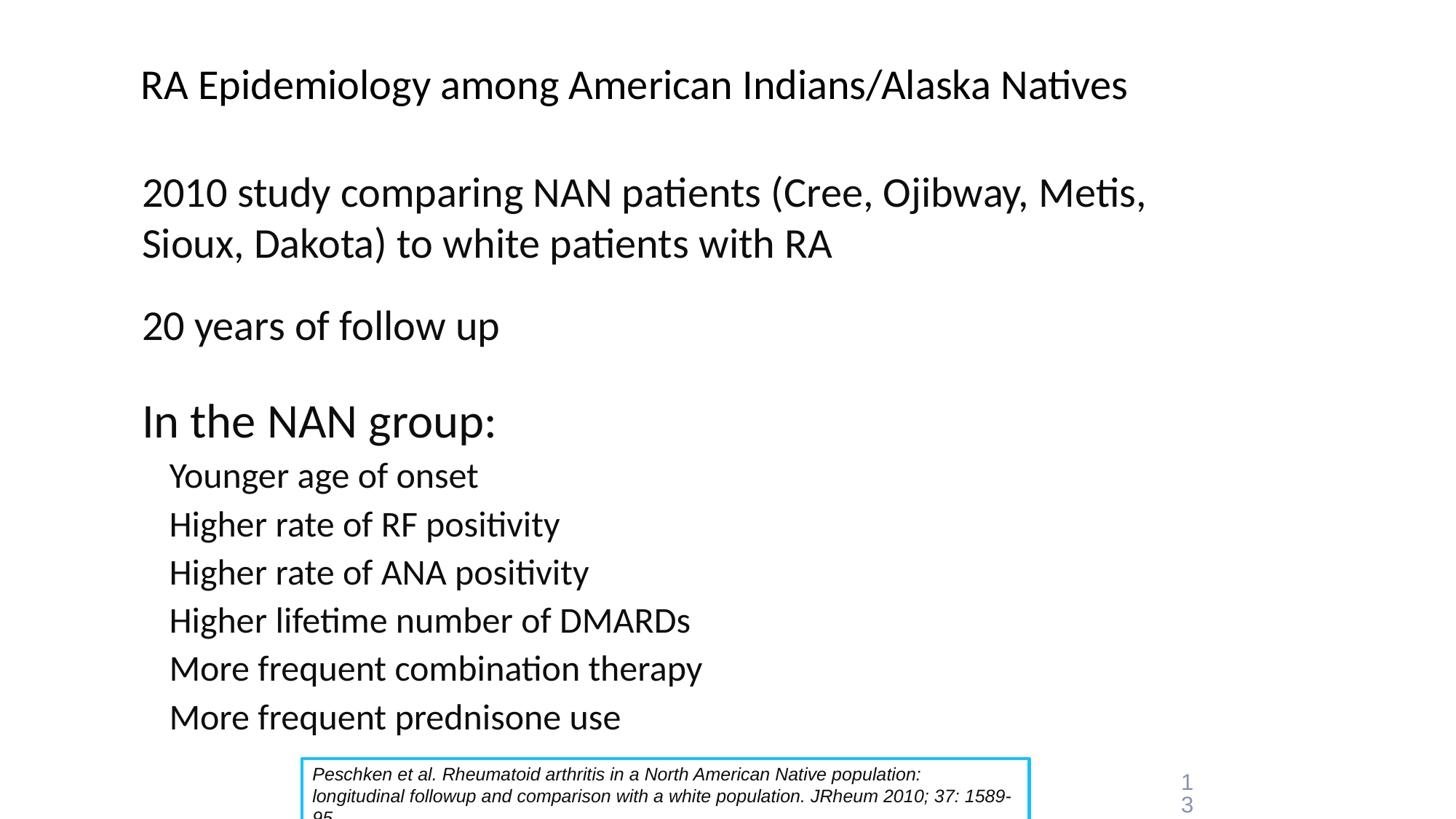

RA Epidemiology among American Indians/Alaska Natives
2010 study comparing NAN patients (Cree, Ojibway, Metis, Sioux, Dakota) to white patients with RA

20 years of follow up

In the NAN group:
Younger age of onset
Higher rate of RF positivity
Higher rate of ANA positivity
Higher lifetime number of DMARDs
More frequent combination therapy
More frequent prednisone use
Peschken et al. Rheumatoid arthritis in a North American Native population: longitudinal followup and comparison with a white population. JRheum 2010; 37: 1589-95
13